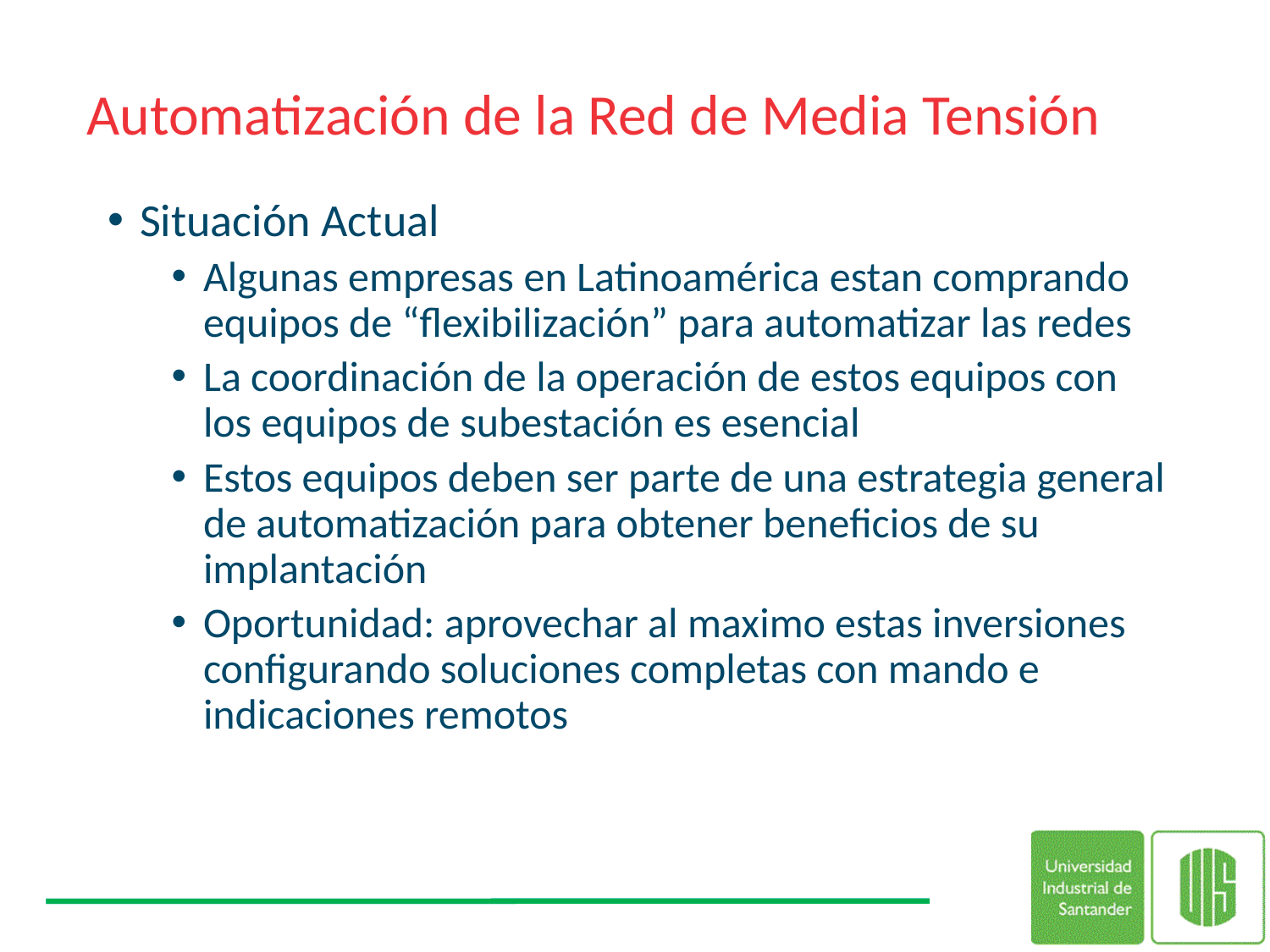

# Automatización de la Red de Media Tensión
Situación Actual
Algunas empresas en Latinoamérica estan comprando equipos de “flexibilización” para automatizar las redes
La coordinación de la operación de estos equipos con los equipos de subestación es esencial
Estos equipos deben ser parte de una estrategia general de automatización para obtener beneficios de su implantación
Oportunidad: aprovechar al maximo estas inversiones configurando soluciones completas con mando e indicaciones remotos